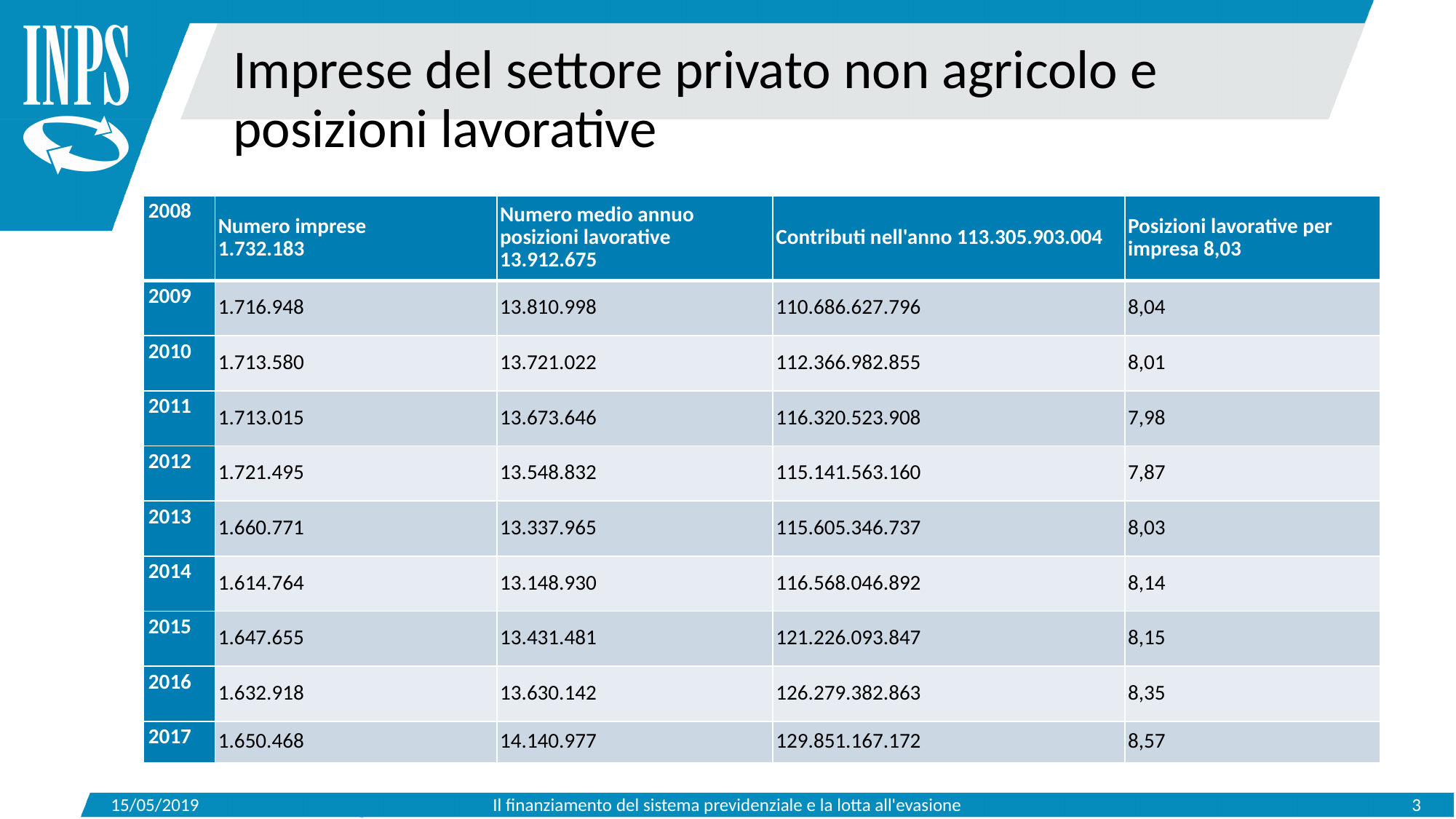

Imprese del settore privato non agricolo e       posizioni lavorative
| 2008 | Numero imprese 1.732.183 | Numero medio annuo posizioni lavorative 13.912.675 | Contributi nell'anno 113.305.903.004 | Posizioni lavorative per impresa 8,03 |
| --- | --- | --- | --- | --- |
| 2009 | 1.716.948 | 13.810.998 | 110.686.627.796 | 8,04 |
| 2010 | 1.713.580 | 13.721.022 | 112.366.982.855 | 8,01 |
| 2011 | 1.713.015 | 13.673.646 | 116.320.523.908 | 7,98 |
| 2012 | 1.721.495 | 13.548.832 | 115.141.563.160 | 7,87 |
| 2013 | 1.660.771 | 13.337.965 | 115.605.346.737 | 8,03 |
| 2014 | 1.614.764 | 13.148.930 | 116.568.046.892 | 8,14 |
| 2015 | 1.647.655 | 13.431.481 | 121.226.093.847 | 8,15 |
| 2016 | 1.632.918 | 13.630.142 | 126.279.382.863 | 8,35 |
| 2017 | 1.650.468 | 14.140.977 | 129.851.167.172 | 8,57 |
15/05/2019
Il finanziamento del sistema previdenziale e la lotta all'evasione
3